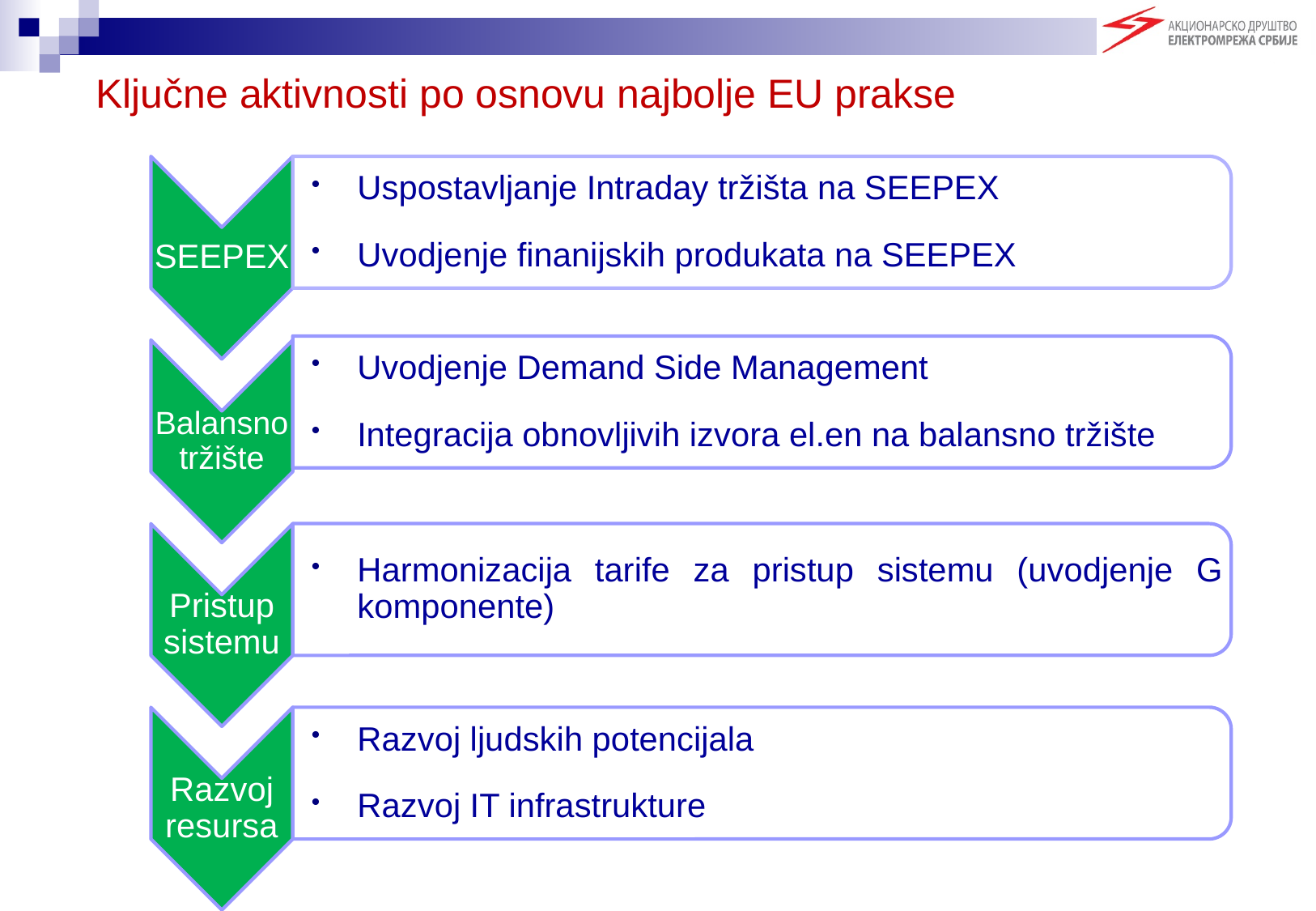

# Ključne aktivnosti po osnovu najbolje EU prakse
SEEPEX
Uspostavljanje Intraday tržišta na SEEPEX
Uvodjenje finanijskih produkata na SEEPEX
Balansno tržište
Uvodjenje Demand Side Management
Integracija obnovljivih izvora el.en na balansno tržište
Pristup sistemu
Harmonizacija tarife za pristup sistemu (uvodjenje G komponente)
Razvoj resursa
Razvoj ljudskih potencijala
Razvoj IT infrastrukture